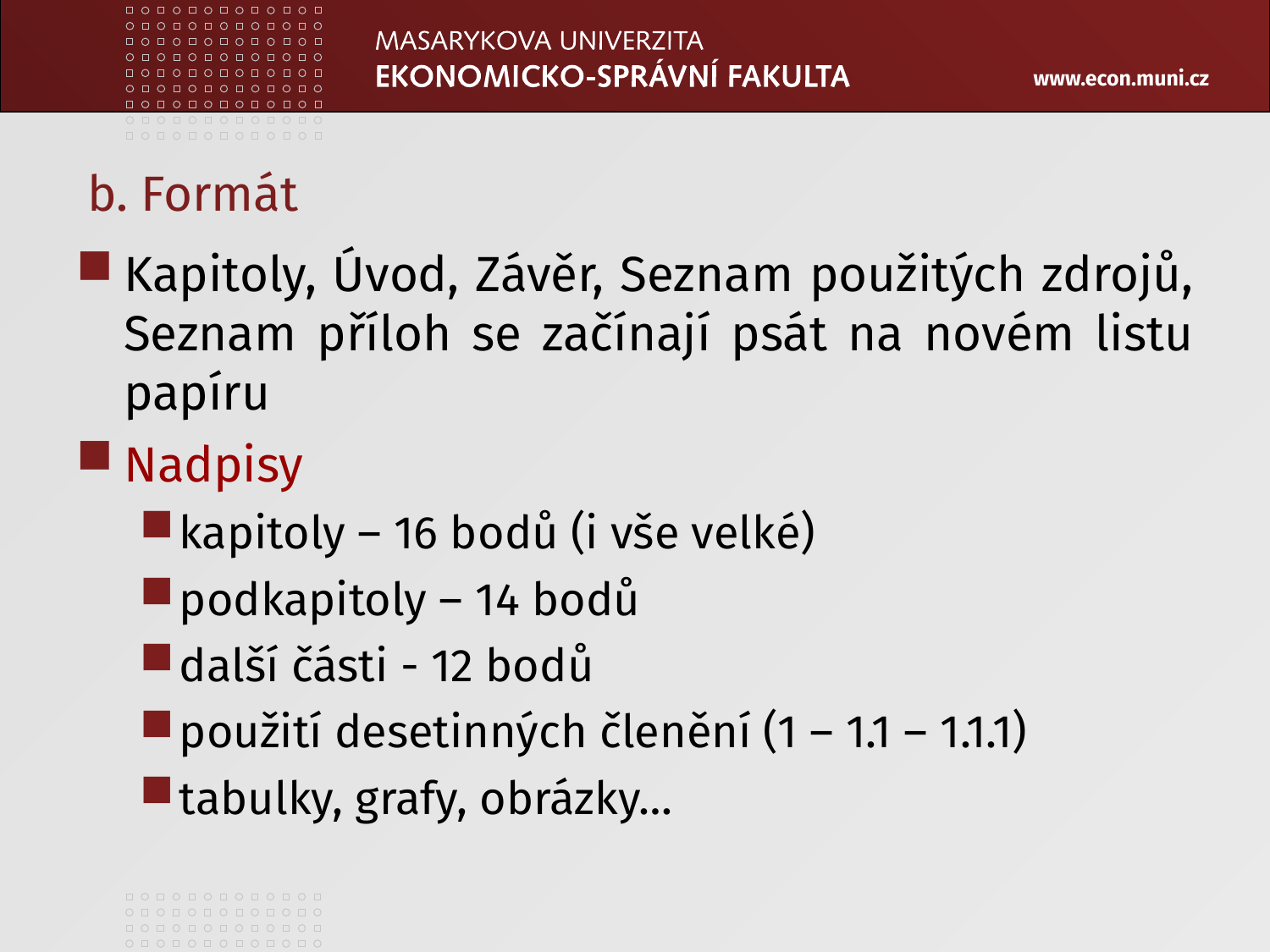

b. Formát
Kapitoly, Úvod, Závěr, Seznam použitých zdrojů, Seznam příloh se začínají psát na novém listu papíru
Nadpisy
kapitoly – 16 bodů (i vše velké)
podkapitoly – 14 bodů
další části - 12 bodů
použití desetinných členění (1 – 1.1 – 1.1.1)
tabulky, grafy, obrázky…